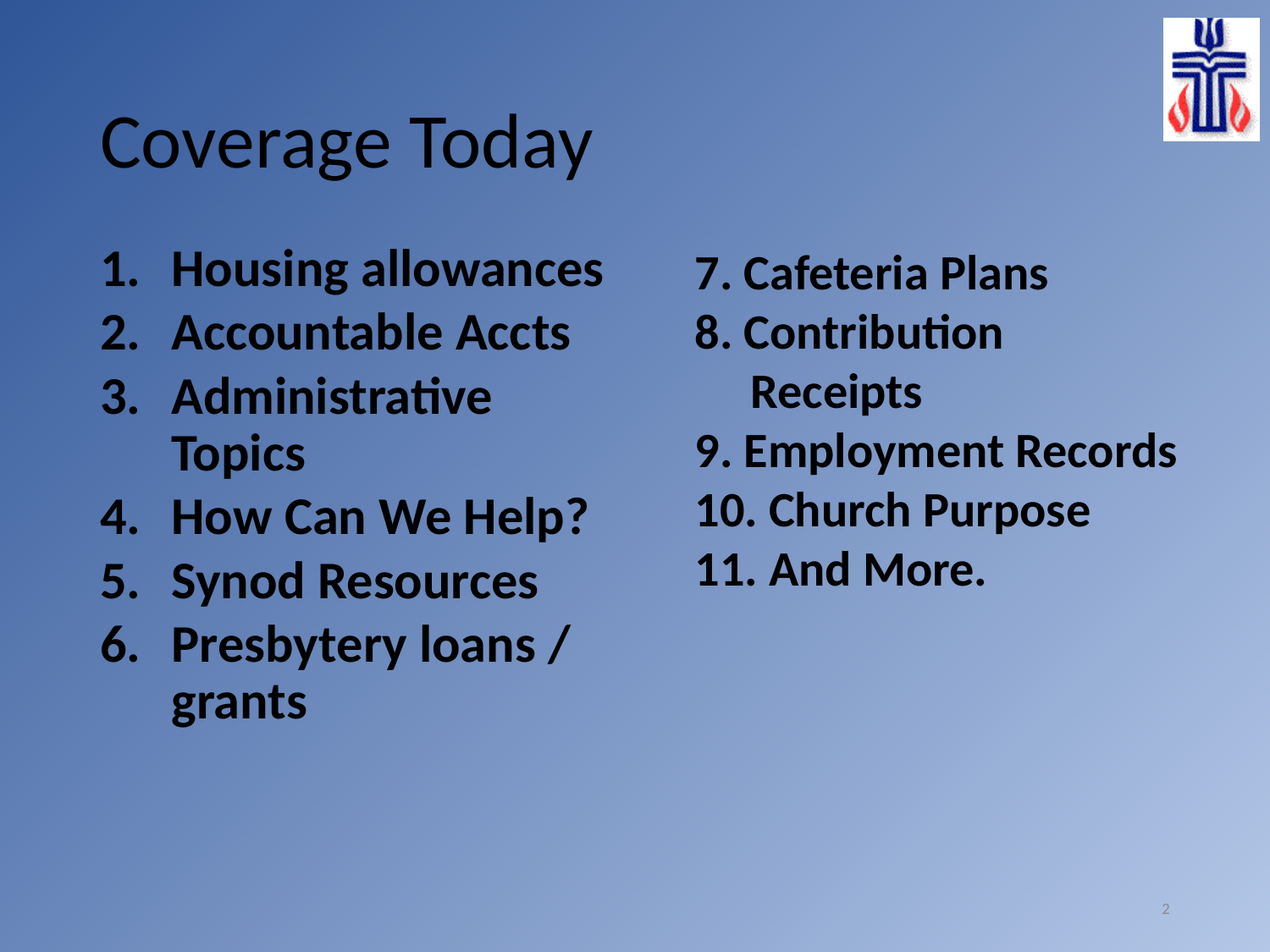

# Coverage Today
Housing allowances
Accountable Accts
Administrative Topics
How Can We Help?
Synod Resources
Presbytery loans / grants

7. Cafeteria Plans
8. Contribution Receipts
9. Employment Records
10. Church Purpose
11. And More.
2